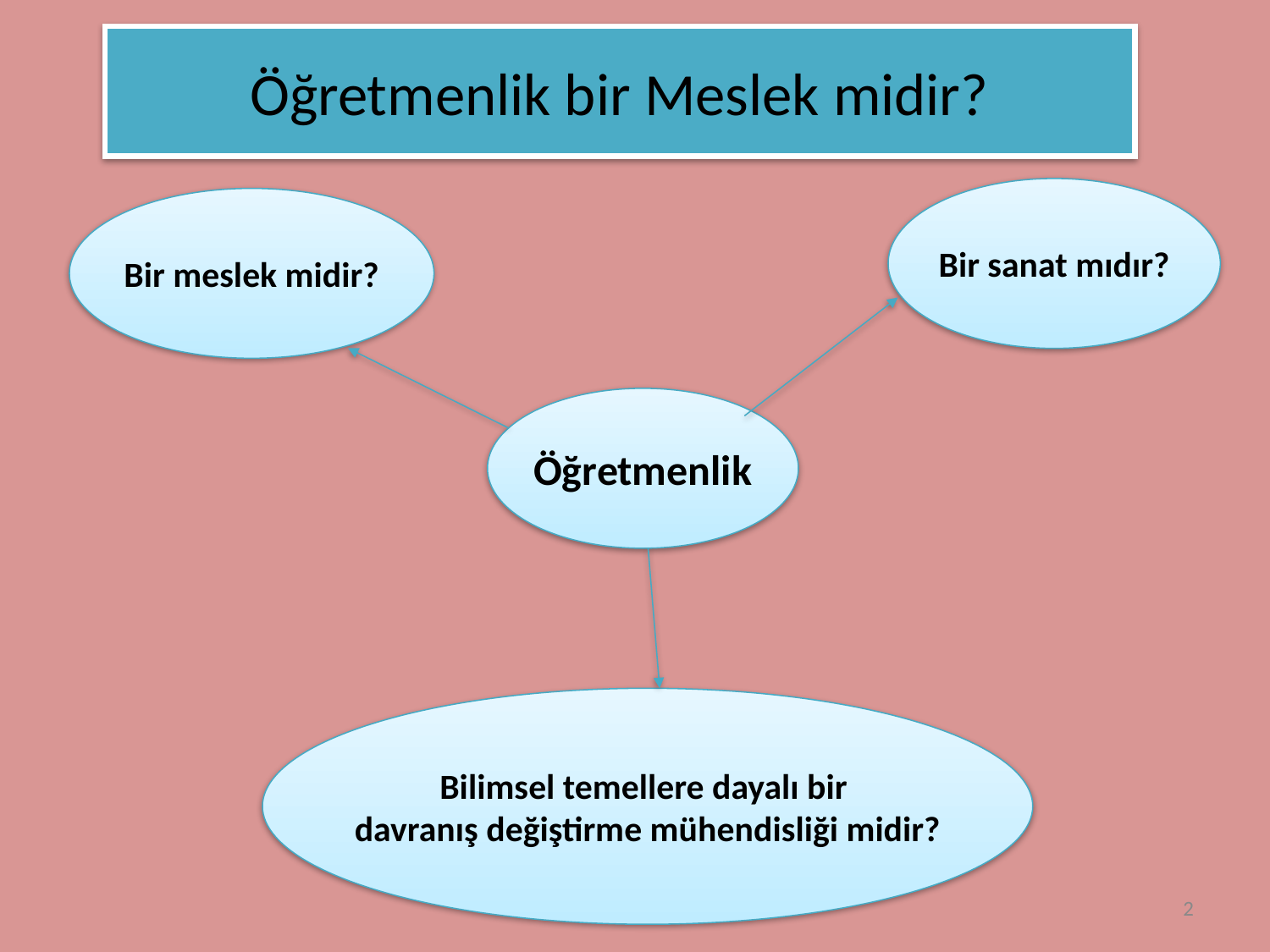

# Öğretmenlik bir Meslek midir?
Bir sanat mıdır?
Bir meslek midir?

Öğretmenlik

Bilimsel temellere dayalı bir
davranış değiştirme mühendisliği midir?
2